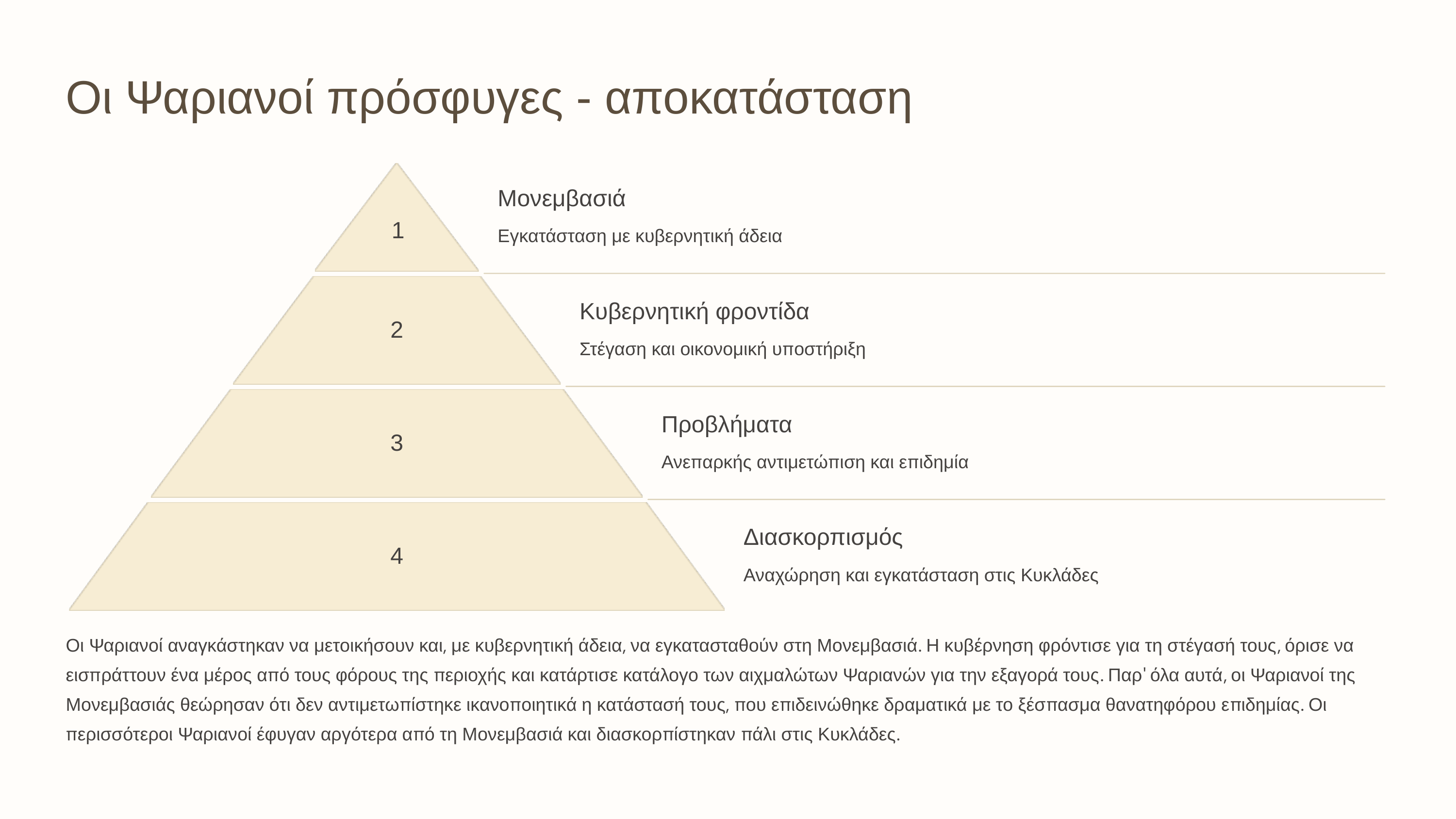

Οι Ψαριανοί πρόσφυγες - αποκατάσταση

Μονεμβασιά
1
Εγκατάσταση με κυβερνητική άδεια

Κυβερνητική φροντίδα
2
Στέγαση και οικονομική υποστήριξη

Προβλήματα
3
Ανεπαρκής αντιμετώπιση και επιδημία

Διασκορπισμός
4
Αναχώρηση και εγκατάσταση στις Κυκλάδες
Οι Ψαριανοί αναγκάστηκαν να μετοικήσουν και, με κυβερνητική άδεια, να εγκατασταθούν στη Μονεμβασιά. Η κυβέρνηση φρόντισε για τη στέγασή τους, όρισε να εισπράττουν ένα μέρος από τους φόρους της περιοχής και κατάρτισε κατάλογο των αιχμαλώτων Ψαριανών για την εξαγορά τους. Παρ' όλα αυτά, οι Ψαριανοί της Μονεμβασιάς θεώρησαν ότι δεν αντιμετωπίστηκε ικανοποιητικά η κατάστασή τους, που επιδεινώθηκε δραματικά με το ξέσπασμα θανατηφόρου επιδημίας. Οι περισσότεροι Ψαριανοί έφυγαν αργότερα από τη Μονεμβασιά και διασκορπίστηκαν πάλι στις Κυκλάδες.